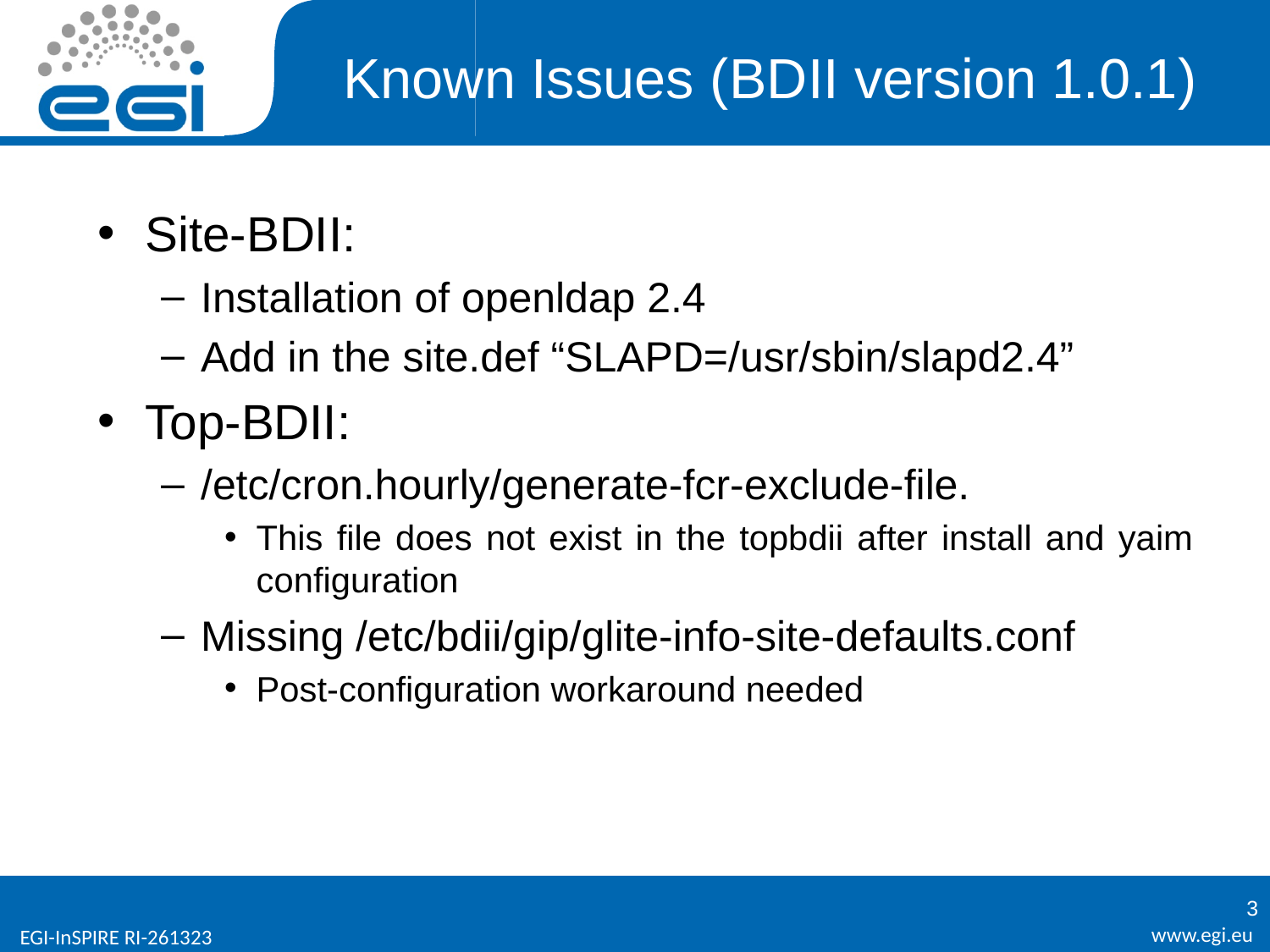

# Known Issues (BDII version 1.0.1)
Site-BDII:
Installation of openldap 2.4
Add in the site.def “SLAPD=/usr/sbin/slapd2.4”
Top-BDII:
/etc/cron.hourly/generate-fcr-exclude-file.
This file does not exist in the topbdii after install and yaim configuration
Missing /etc/bdii/gip/glite-info-site-defaults.conf
Post-configuration workaround needed

3